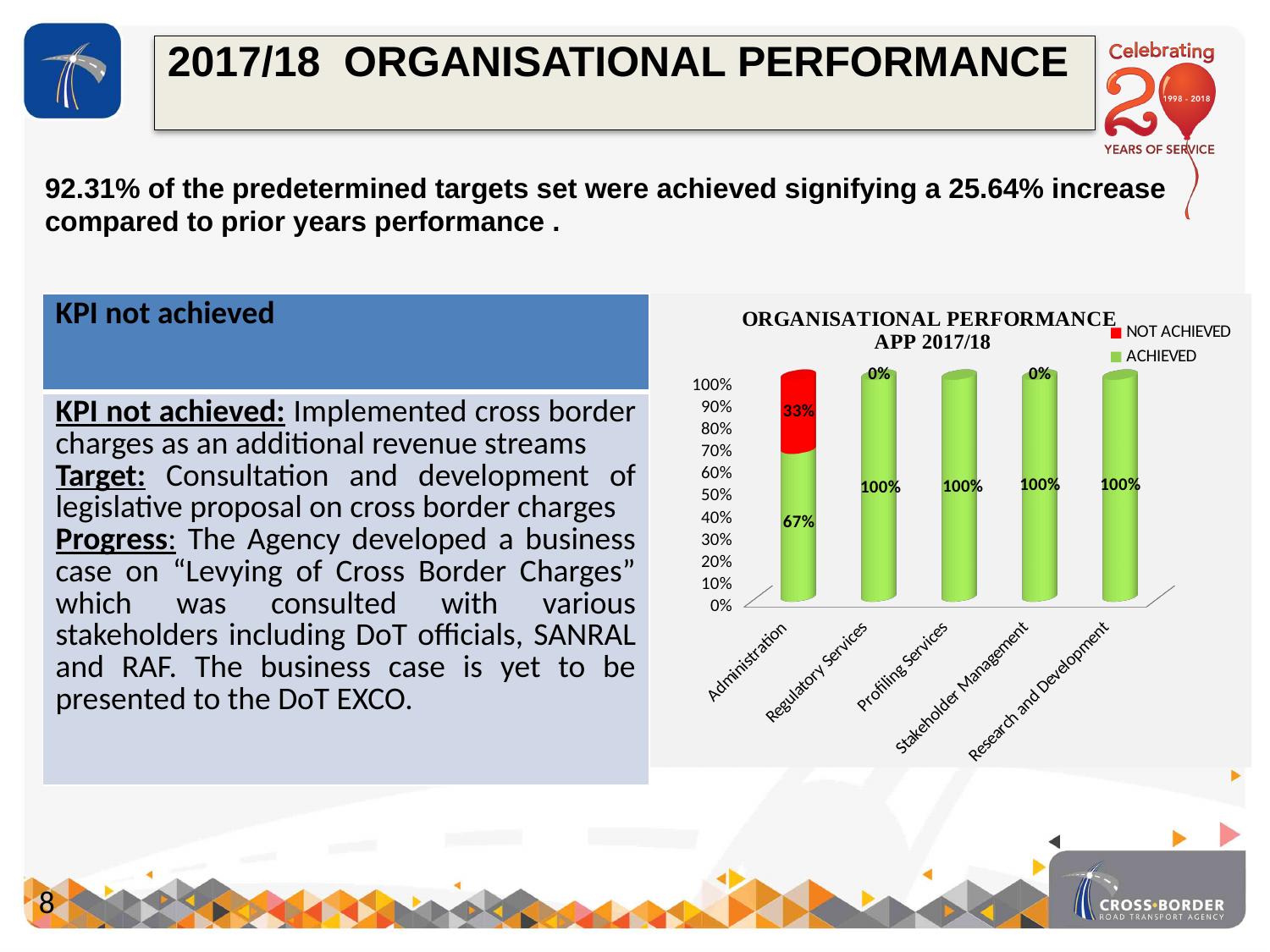

2017/18  ORGANISATIONAL PERFORMANCE
92.31% of the predetermined targets set were achieved signifying a 25.64% increase compared to prior years performance .
| KPI not achieved |
| --- |
| KPI not achieved: Implemented cross border charges as an additional revenue streams Target: Consultation and development of legislative proposal on cross border charges Progress: The Agency developed a business case on “Levying of Cross Border Charges” which was consulted with various stakeholders including DoT officials, SANRAL and RAF. The business case is yet to be presented to the DoT EXCO. |

[unsupported chart]

8